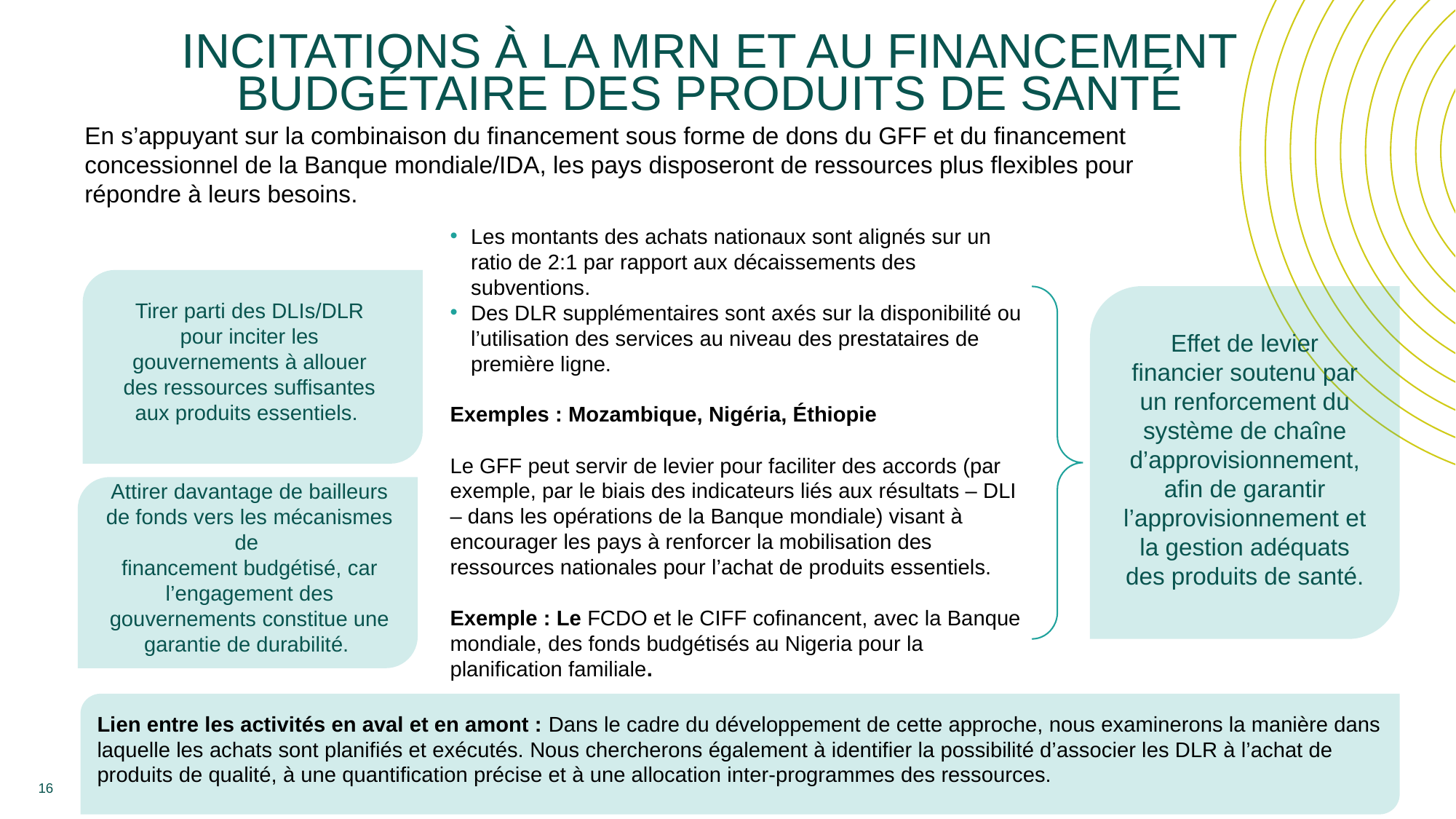

# Incitations à la MRN et au financement BUDGÉTAIRE des produits de santé
En s’appuyant sur la combinaison du financement sous forme de dons du GFF et du financement concessionnel de la Banque mondiale/IDA, les pays disposeront de ressources plus flexibles pour répondre à leurs besoins.
Les montants des achats nationaux sont alignés sur un ratio de 2:1 par rapport aux décaissements des subventions.
Des DLR supplémentaires sont axés sur la disponibilité ou l’utilisation des services au niveau des prestataires de première ligne.

Exemples : Mozambique, Nigéria, Éthiopie
Effet de levier financier soutenu par un renforcement du système de chaîne d’approvisionnement, afin de garantir l’approvisionnement et la gestion adéquats des produits de santé.

Tirer parti des DLIs/DLR pour inciter les gouvernements à allouer des ressources suffisantes aux produits essentiels.

Attirer davantage de bailleurs de fonds vers les mécanismes de
financement budgétisé, car l’engagement des gouvernements constitue une garantie de durabilité.
Le GFF peut servir de levier pour faciliter des accords (par exemple, par le biais des indicateurs liés aux résultats – DLI – dans les opérations de la Banque mondiale) visant à encourager les pays à renforcer la mobilisation des ressources nationales pour l’achat de produits essentiels.

Exemple : Le FCDO et le CIFF cofinancent, avec la Banque mondiale, des fonds budgétisés au Nigeria pour la planification familiale.

Lien entre les activités en aval et en amont : Dans le cadre du développement de cette approche, nous examinerons la manière dans laquelle les achats sont planifiés et exécutés. Nous chercherons également à identifier la possibilité d’associer les DLR à l’achat de produits de qualité, à une quantification précise et à une allocation inter-programmes des ressources.
16